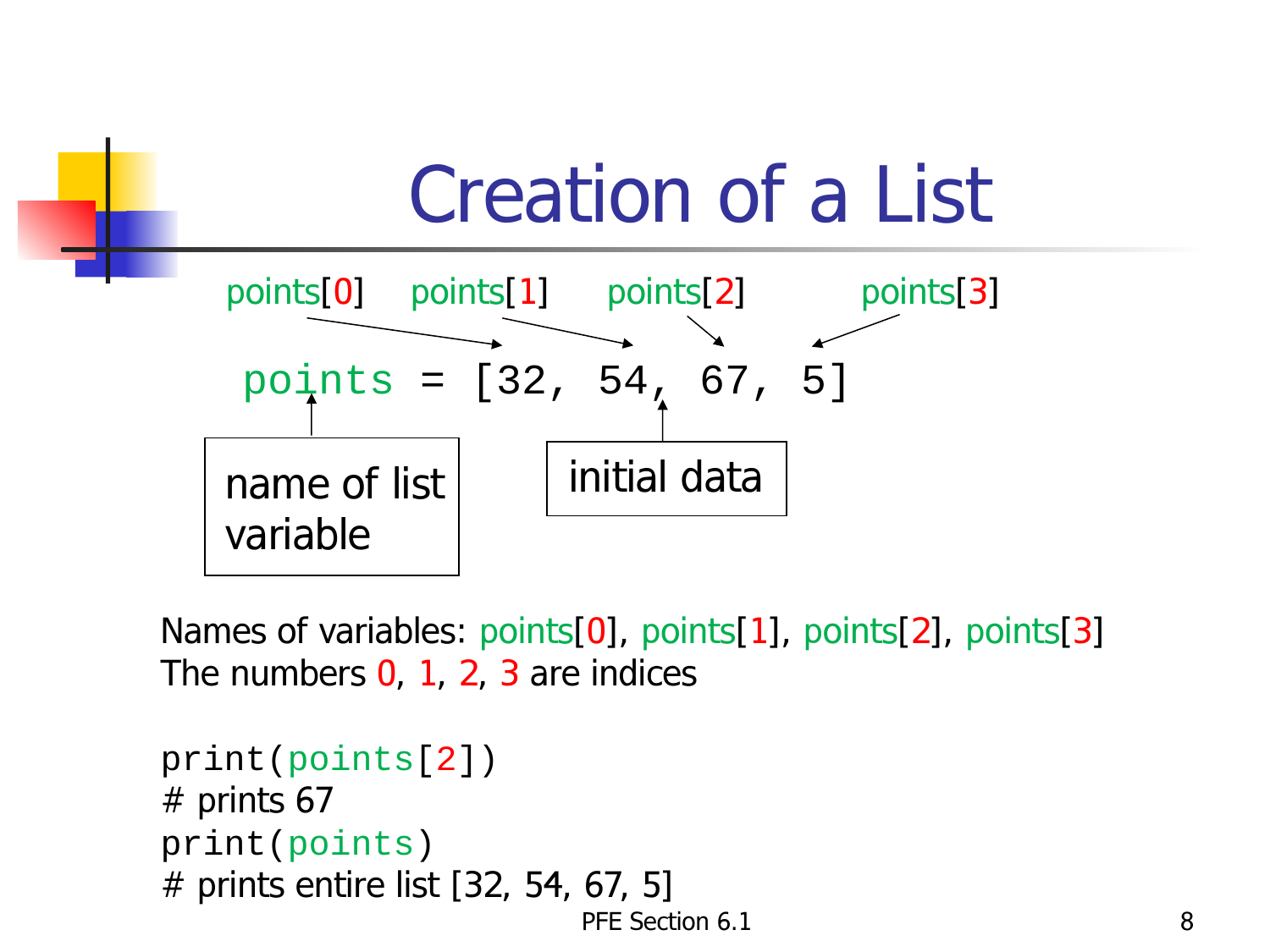

Creation of a List
points[0]    points[1] 	points[2] 	points[3]
points = [32, 54, 67, 5]

initial data
name of list
variable
Names of variables: points[0], points[1], points[2], points[3]
The numbers 0, 1, 2, 3 are indices

print(points[2])
# prints 67
print(points)
# prints entire list [32, 54, 67, 5]

PFE Section 6.1
8